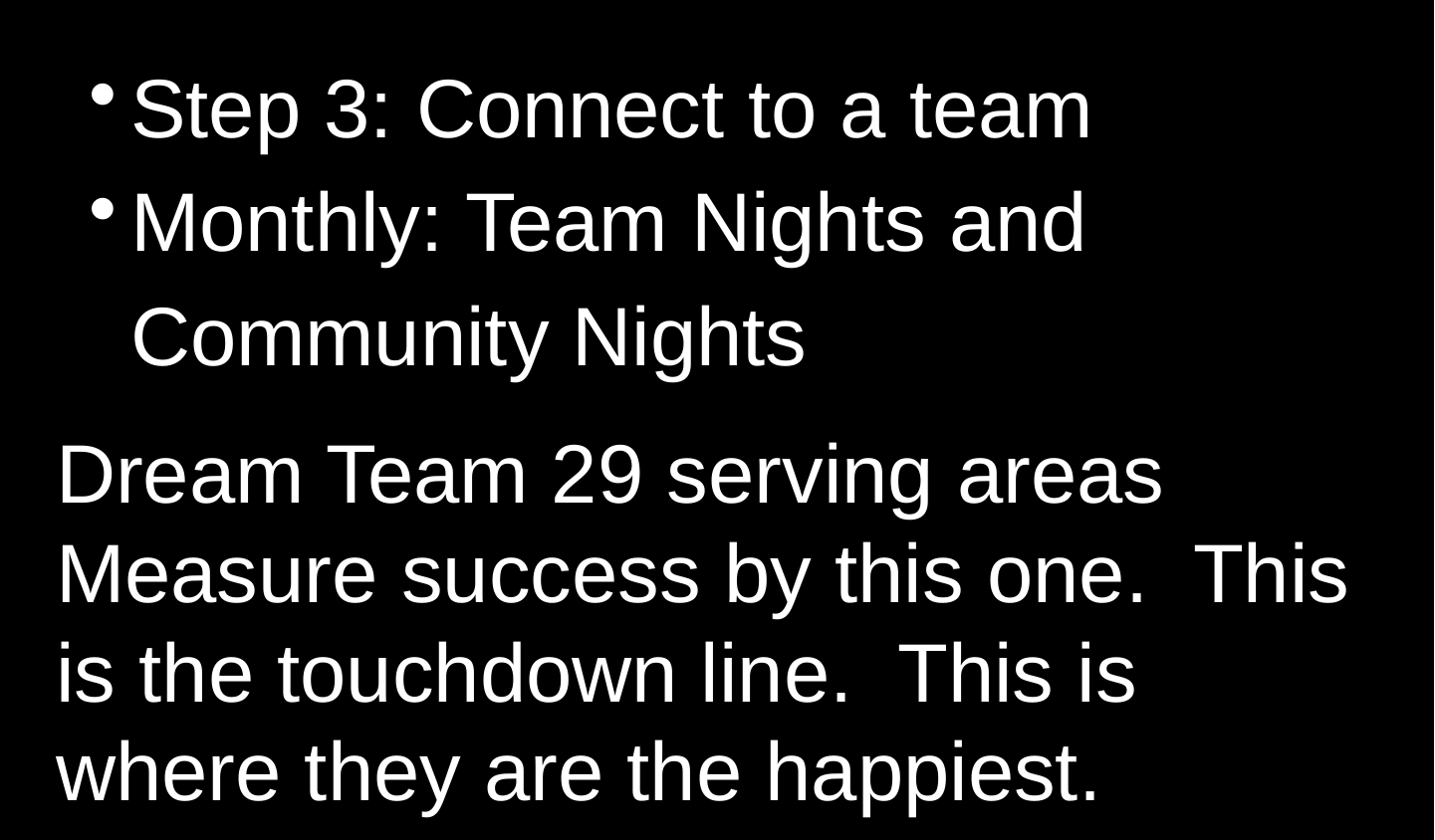

Step 3: Connect to a team
Monthly: Team Nights and Community Nights
Dream Team 29 serving areas   Measure success by this one.  This is the touchdown line.  This is where they are the happiest.